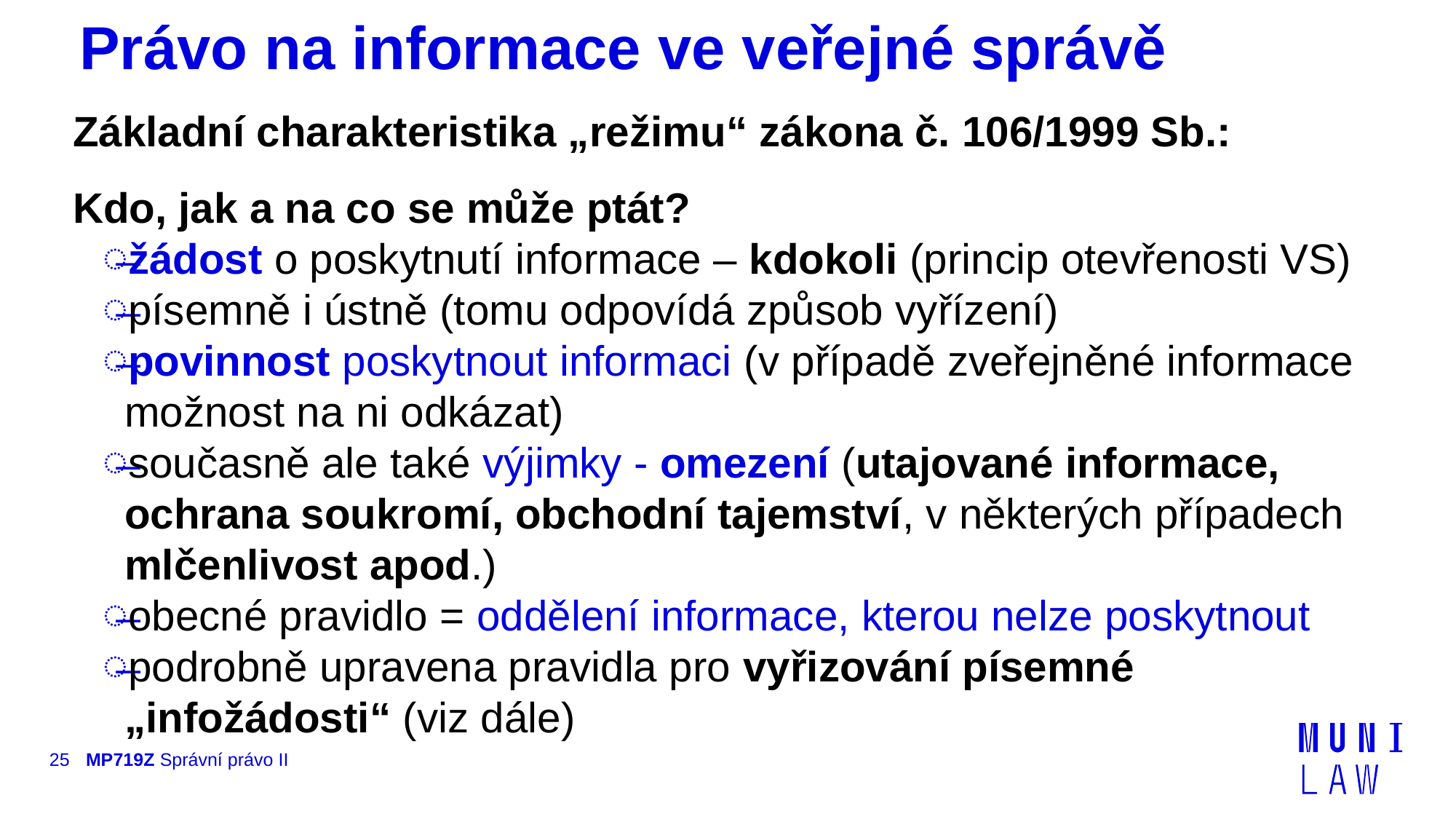

# Právo na informace ve veřejné správě
Základní charakteristika „režimu“ zákona č. 106/1999 Sb.:
Kdo, jak a na co se může ptát?
žádost o poskytnutí informace – kdokoli (princip otevřenosti VS)
písemně i ústně (tomu odpovídá způsob vyřízení)
povinnost poskytnout informaci (v případě zveřejněné informace možnost na ni odkázat)
současně ale také výjimky - omezení (utajované informace, ochrana soukromí, obchodní tajemství, v některých případech mlčenlivost apod.)
obecné pravidlo = oddělení informace, kterou nelze poskytnout
podrobně upravena pravidla pro vyřizování písemné „infožádosti“ (viz dále)
25
MP719Z Správní právo II